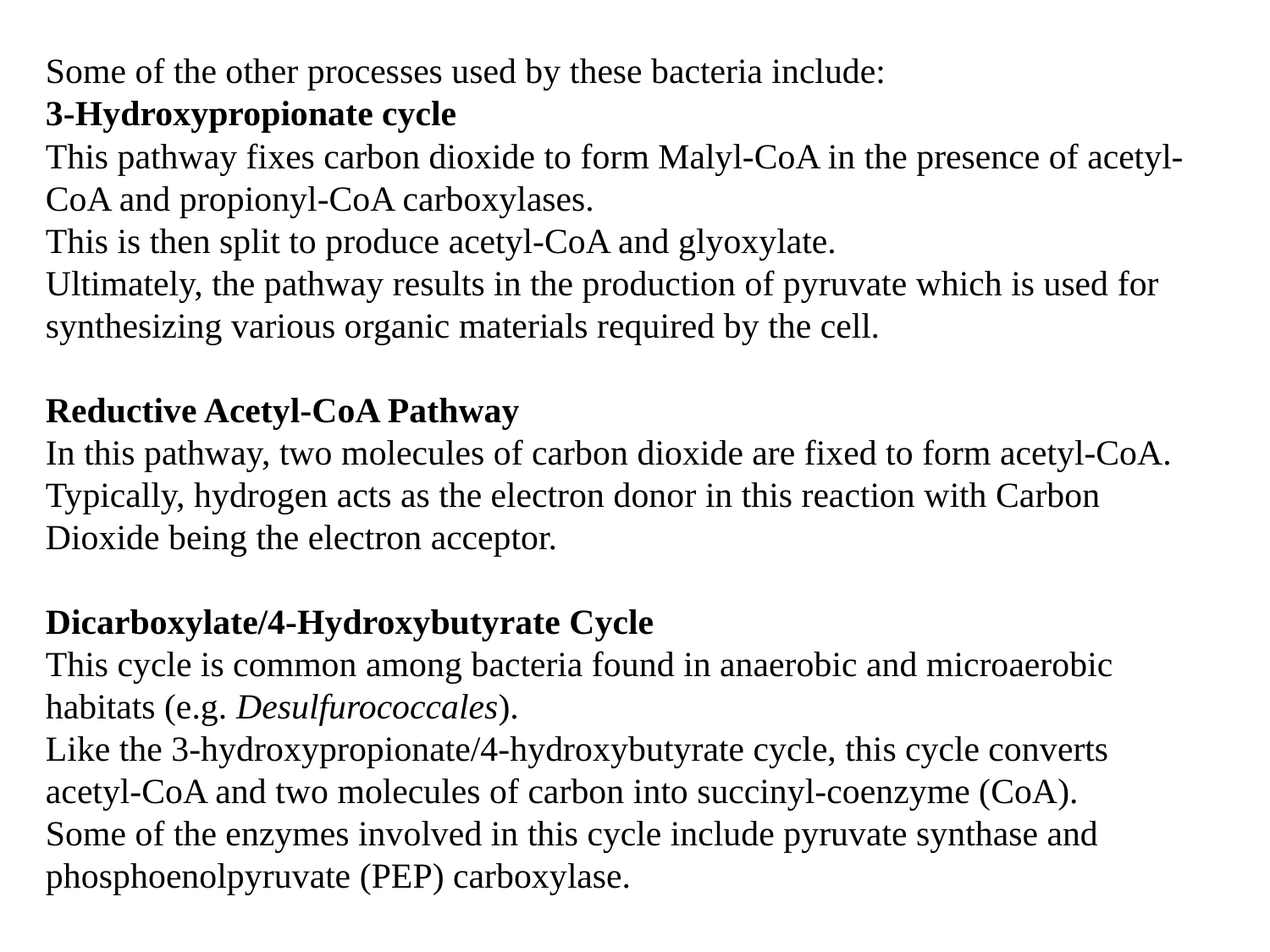

Some of the other processes used by these bacteria include:
3-Hydroxypropionate cycle
This pathway fixes carbon dioxide to form Malyl-CoA in the presence of acetyl-CoA and propionyl-CoA carboxylases.
This is then split to produce acetyl-CoA and glyoxylate.
Ultimately, the pathway results in the production of pyruvate which is used for synthesizing various organic materials required by the cell.

Reductive Acetyl-CoA Pathway
In this pathway, two molecules of carbon dioxide are fixed to form acetyl-CoA.
Typically, hydrogen acts as the electron donor in this reaction with Carbon Dioxide being the electron acceptor.

Dicarboxylate/4-Hydroxybutyrate Cycle
This cycle is common among bacteria found in anaerobic and microaerobic habitats (e.g. Desulfurococcales).
Like the 3-hydroxypropionate/4-hydroxybutyrate cycle, this cycle converts acetyl-CoA and two molecules of carbon into succinyl-coenzyme (CoA).
Some of the enzymes involved in this cycle include pyruvate synthase and phosphoenolpyruvate (PEP) carboxylase.